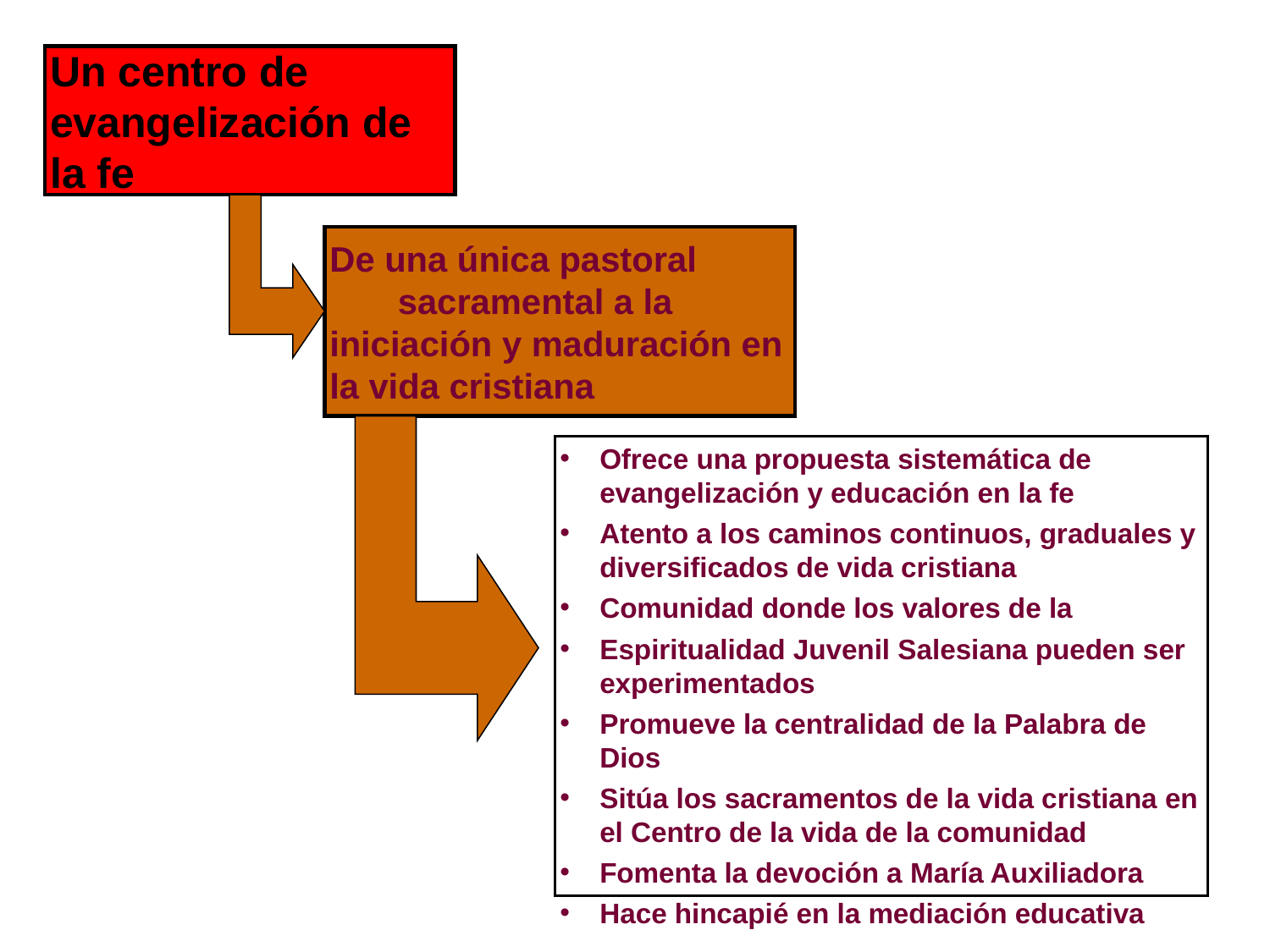

Un centro de evangelización de la fe

De una única pastoral                 sacramental a la iniciación y maduración en la vida cristiana
Ofrece una propuesta sistemática de evangelización y educación en la fe
Atento a los caminos continuos, graduales y diversificados de vida cristiana
Comunidad donde los valores de la
Espiritualidad Juvenil Salesiana pueden ser experimentados
Promueve la centralidad de la Palabra de Dios
Sitúa los sacramentos de la vida cristiana en el Centro de la vida de la comunidad
Fomenta la devoción a María Auxiliadora
Hace hincapié en la mediación educativa